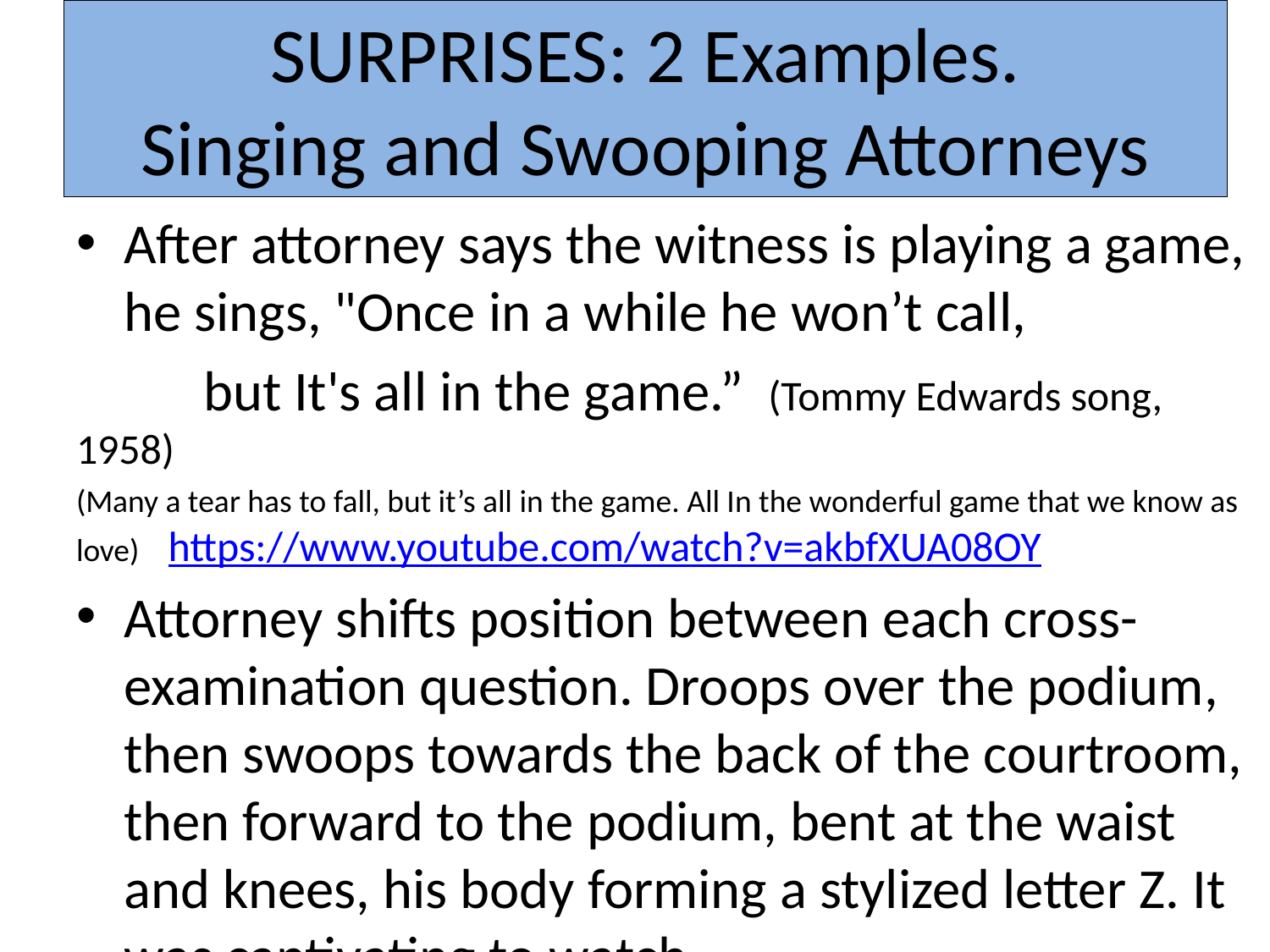

# SURPRISES: 2 Examples. Singing and Swooping Attorneys
After attorney says the witness is playing a game, he sings, "Once in a while he won’t call,
	but It's all in the game.”  (Tommy Edwards song, 1958)
(Many a tear has to fall, but it’s all in the game. All In the wonderful game that we know as love)    https://www.youtube.com/watch?v=akbfXUA08OY
Attorney shifts position between each cross-examination question. Droops over the podium, then swoops towards the back of the courtroom, then forward to the podium, bent at the waist and knees, his body forming a stylized letter Z. It was captivating to watch.